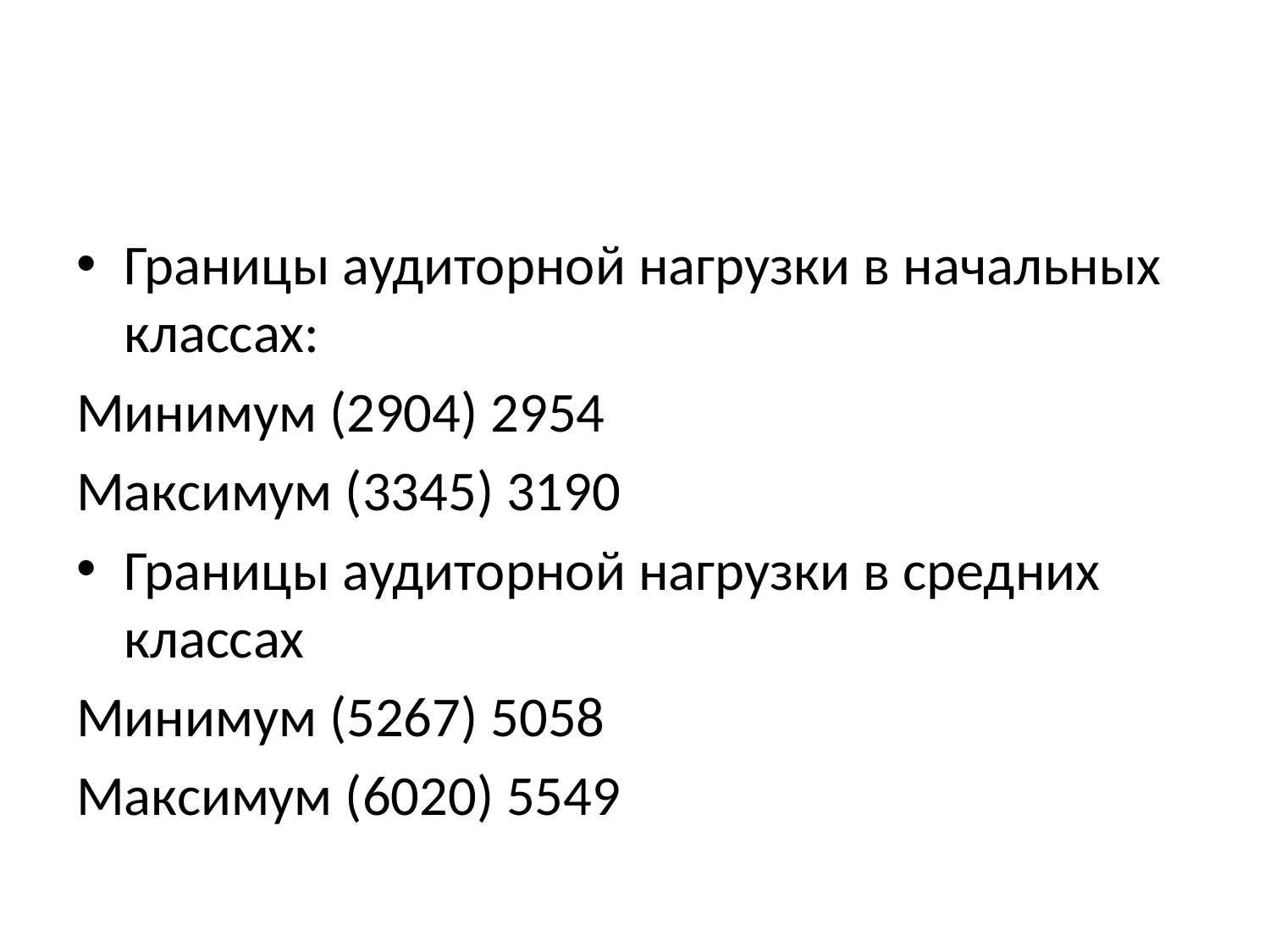

#
Границы аудиторной нагрузки в начальных классах:
Минимум (2904) 2954
Максимум (3345) 3190
Границы аудиторной нагрузки в средних классах
Минимум (5267) 5058
Максимум (6020) 5549